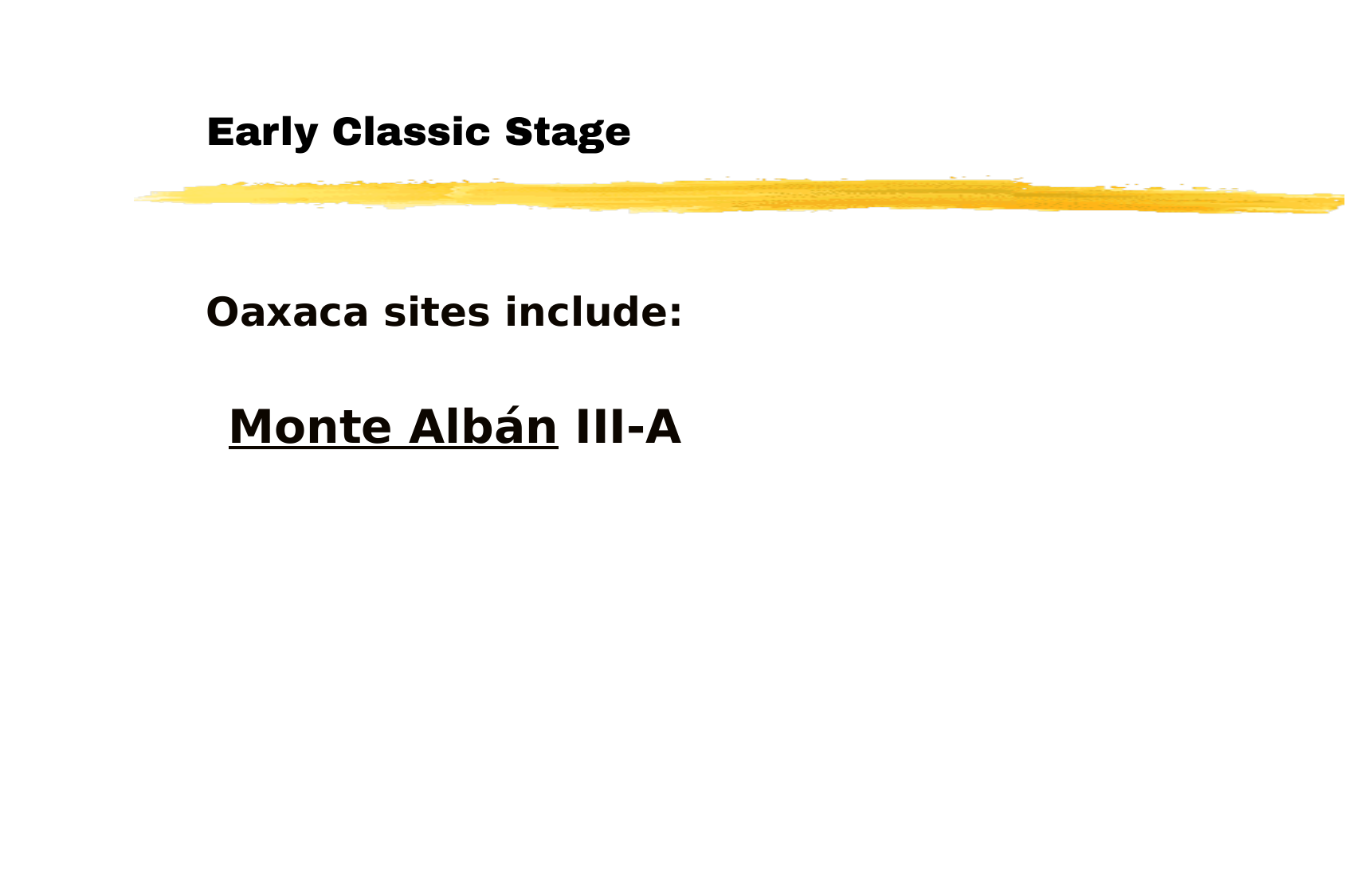

Early Classic Stage
Oaxaca sites include:
Monte Albán III-A